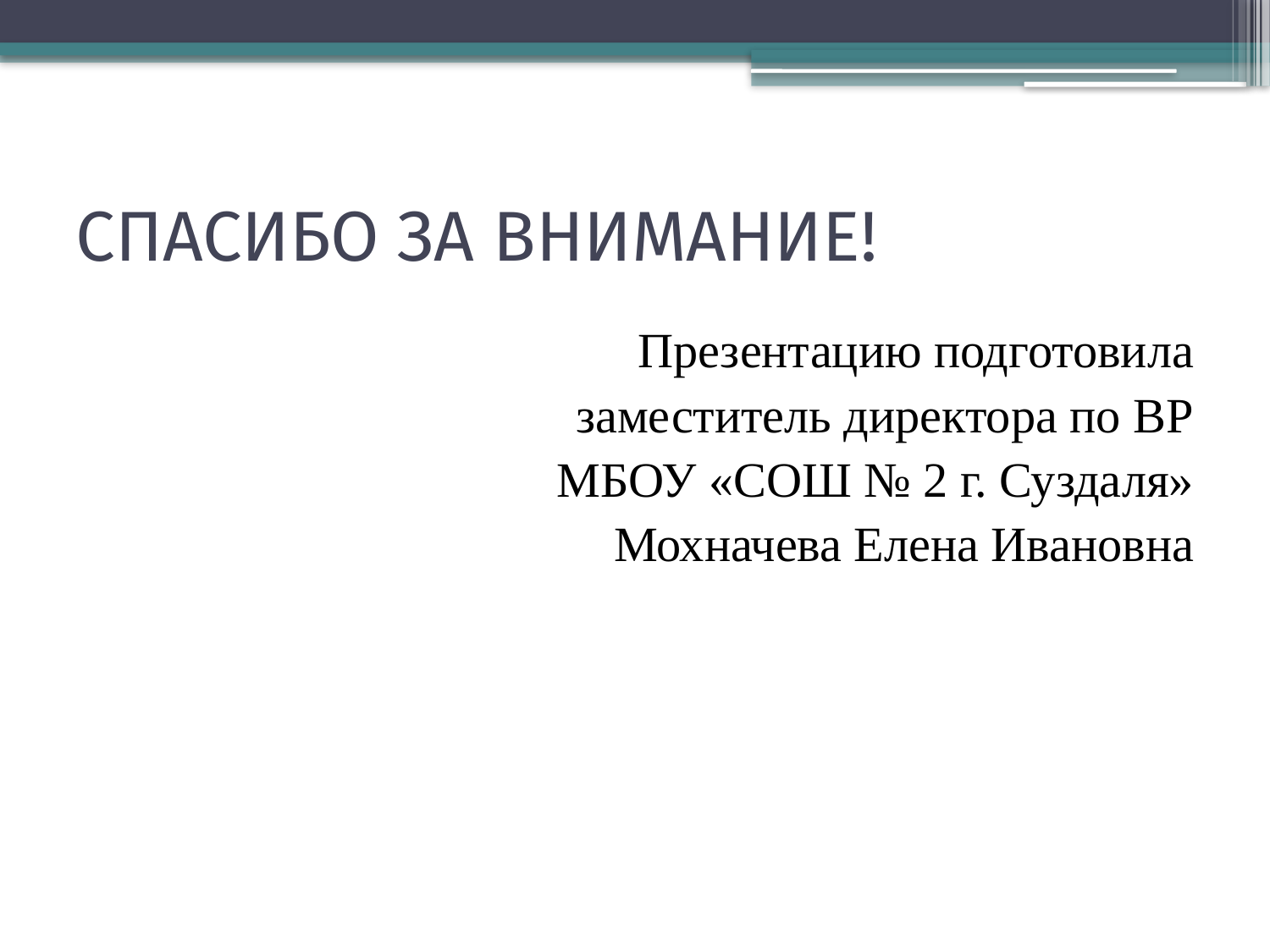

# СПАСИБО ЗА ВНИМАНИЕ!
Презентацию подготовила
заместитель директора по ВР
МБОУ «СОШ № 2 г. Суздаля»
Мохначева Елена Ивановна